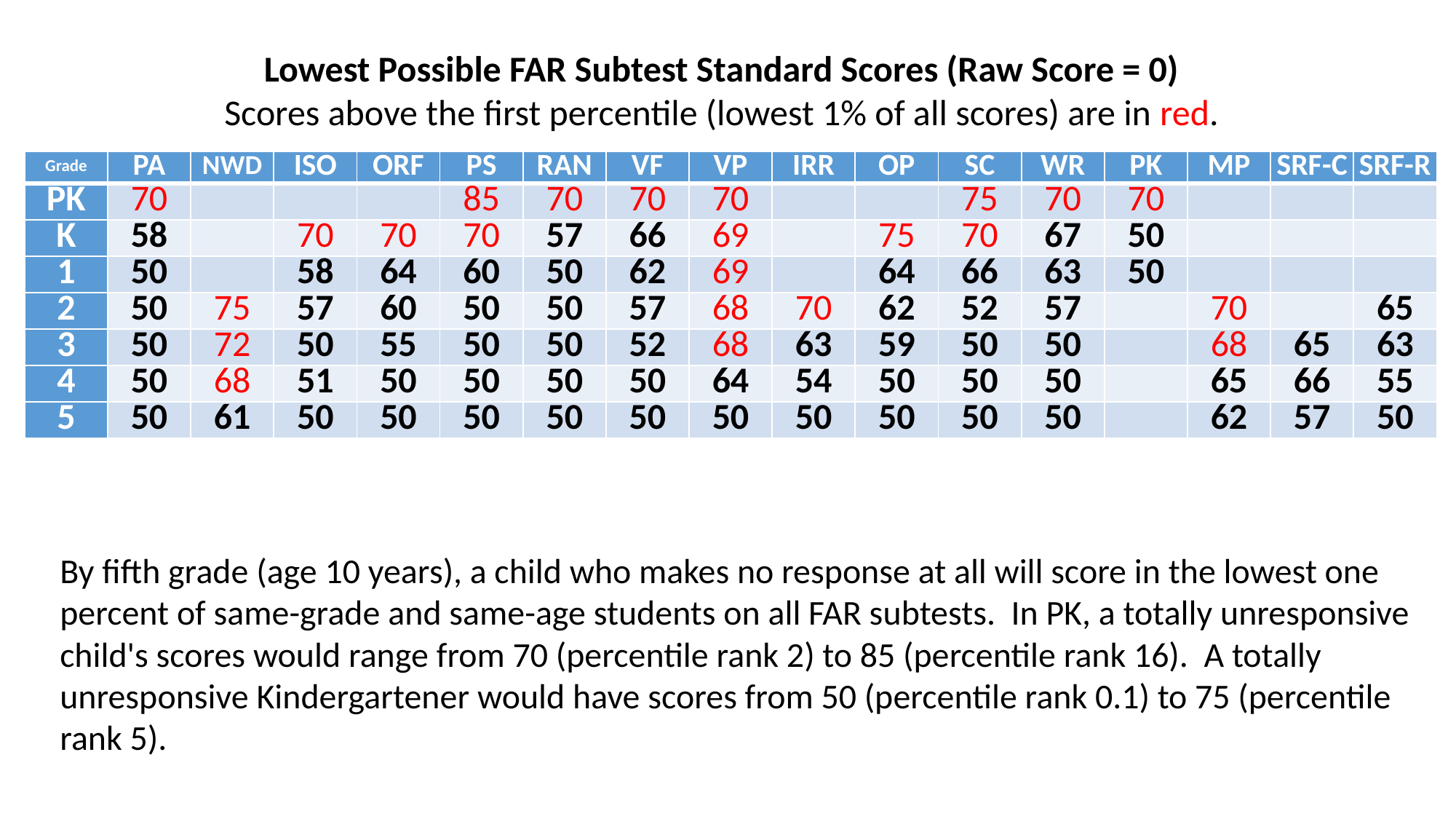

Lowest Possible FAR Subtest Standard Scores (Raw Score = 0)
Scores above the first percentile (lowest 1% of all scores) are in red.
| Grade | PA | NWD | ISO | ORF | PS | RAN | VF | VP | IRR | OP | SC | WR | PK | MP | SRF-C | SRF-R |
| --- | --- | --- | --- | --- | --- | --- | --- | --- | --- | --- | --- | --- | --- | --- | --- | --- |
| PK | 70 |  |  |  | 85 | 70 | 70 | 70 |  |  | 75 | 70 | 70 |  |  |  |
| K | 58 |  | 70 | 70 | 70 | 57 | 66 | 69 |  | 75 | 70 | 67 | 50 |  |  |  |
| 1 | 50 |  | 58 | 64 | 60 | 50 | 62 | 69 |  | 64 | 66 | 63 | 50 |  |  |  |
| 2 | 50 | 75 | 57 | 60 | 50 | 50 | 57 | 68 | 70 | 62 | 52 | 57 |  | 70 |  | 65 |
| 3 | 50 | 72 | 50 | 55 | 50 | 50 | 52 | 68 | 63 | 59 | 50 | 50 |  | 68 | 65 | 63 |
| 4 | 50 | 68 | 51 | 50 | 50 | 50 | 50 | 64 | 54 | 50 | 50 | 50 |  | 65 | 66 | 55 |
| 5 | 50 | 61 | 50 | 50 | 50 | 50 | 50 | 50 | 50 | 50 | 50 | 50 |  | 62 | 57 | 50 |
By fifth grade (age 10 years), a child who makes no response at all will score in the lowest one percent of same-grade and same-age students on all FAR subtests.  In PK, a totally unresponsive child's scores would range from 70 (percentile rank 2) to 85 (percentile rank 16).  A totally unresponsive Kindergartener would have scores from 50 (percentile rank 0.1) to 75 (percentile rank 5).